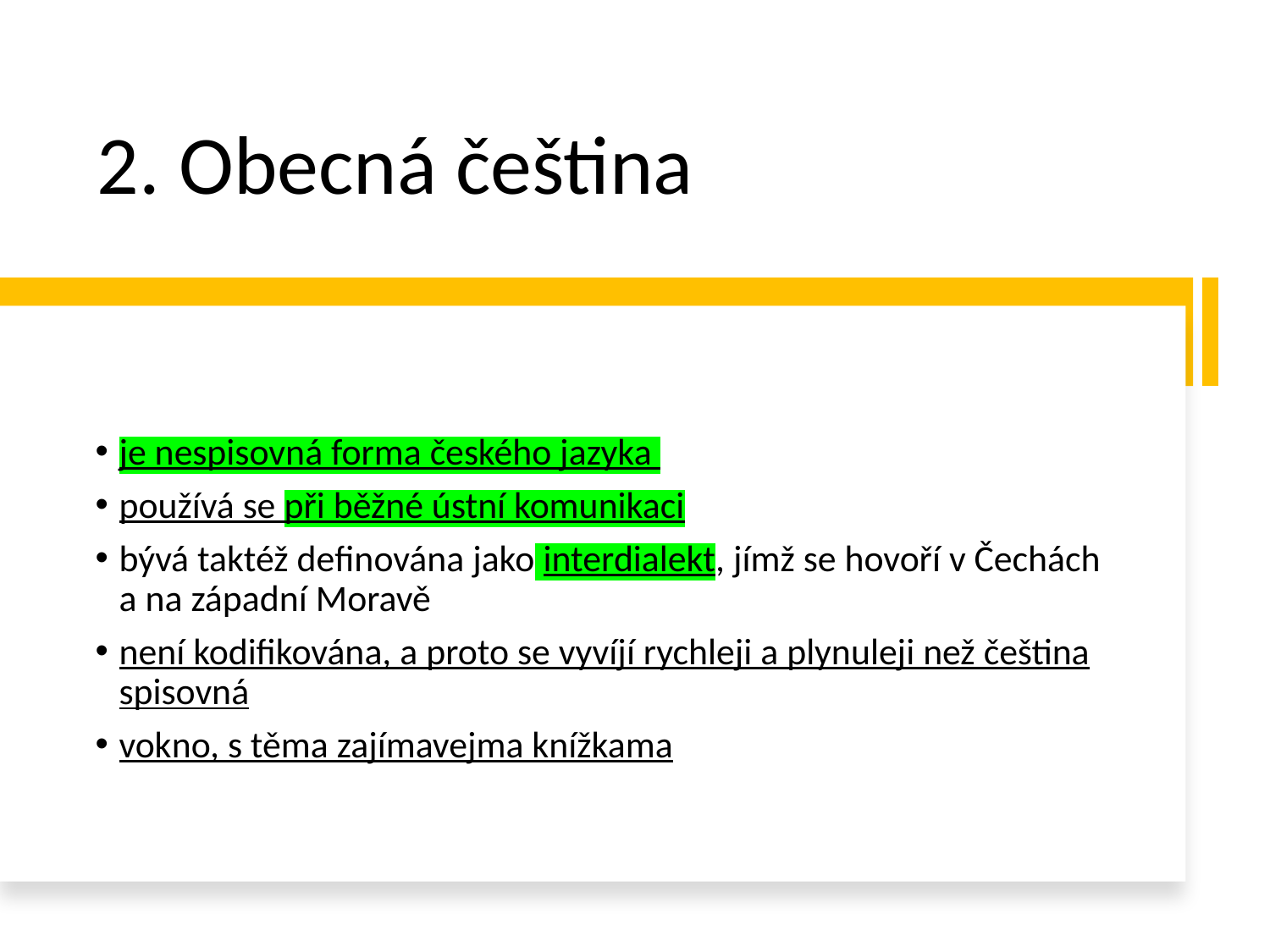

# 2. Obecná čeština

je nespisovná forma českého jazyka
používá se při běžné ústní komunikaci
bývá taktéž definována jako interdialekt, jímž se hovoří v Čechách a na západní Moravě
není kodifikována, a proto se vyvíjí rychleji a plynuleji než čeština spisovná
vokno, s těma zajímavejma knížkama